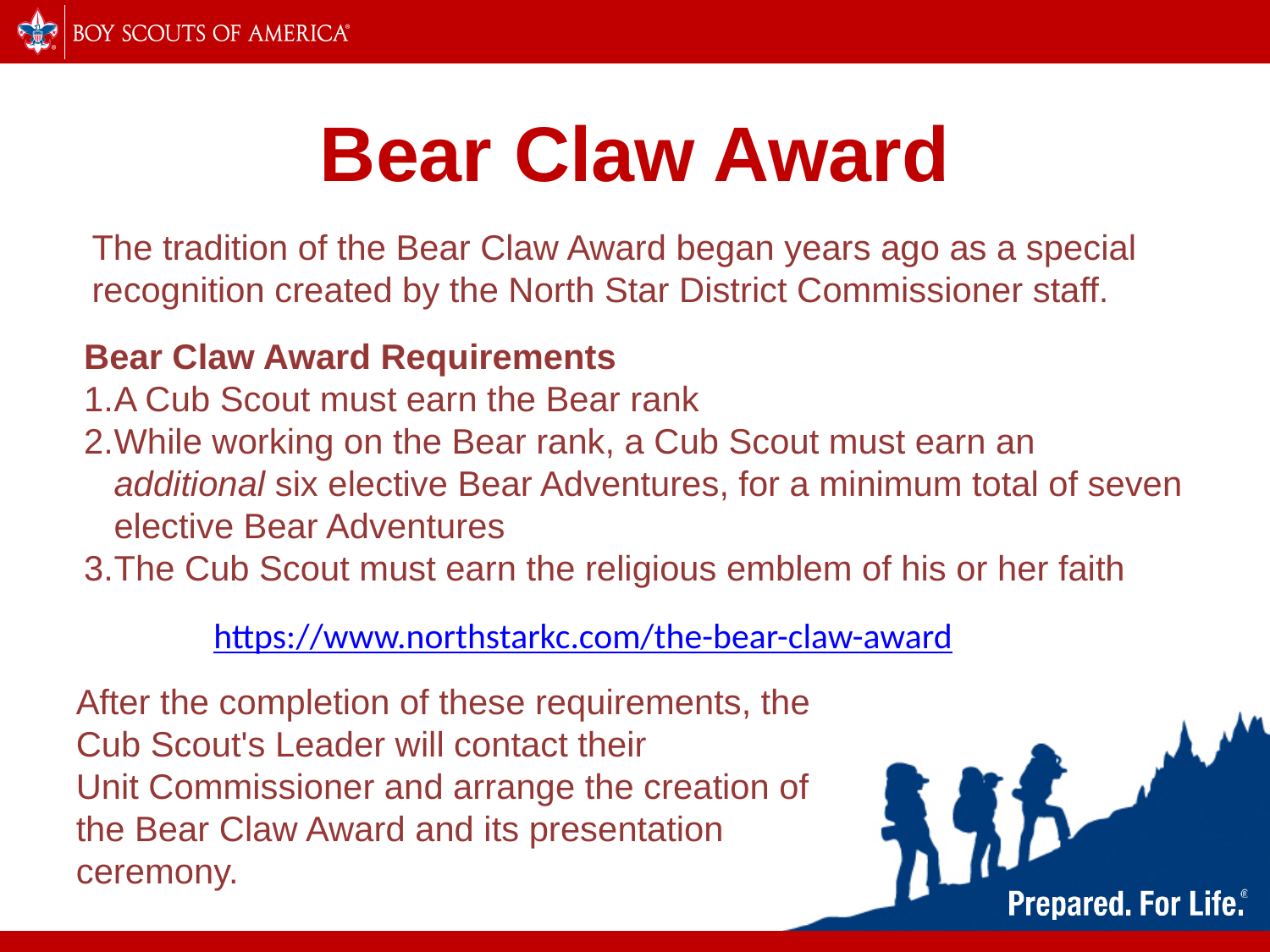

# Bear Claw Award
The tradition of the Bear Claw Award began years ago as a special recognition created by the North Star District Commissioner staff.
Bear Claw Award Requirements
A Cub Scout must earn the Bear rank
While working on the Bear rank, a Cub Scout must earn an additional six elective Bear Adventures, for a minimum total of seven elective Bear Adventures
The Cub Scout must earn the religious emblem of his or her faith
https://www.northstarkc.com/the-bear-claw-award
After the completion of these requirements, the Cub Scout's Leader will contact their Unit Commissioner and arrange the creation of the Bear Claw Award and its presentation ceremony.